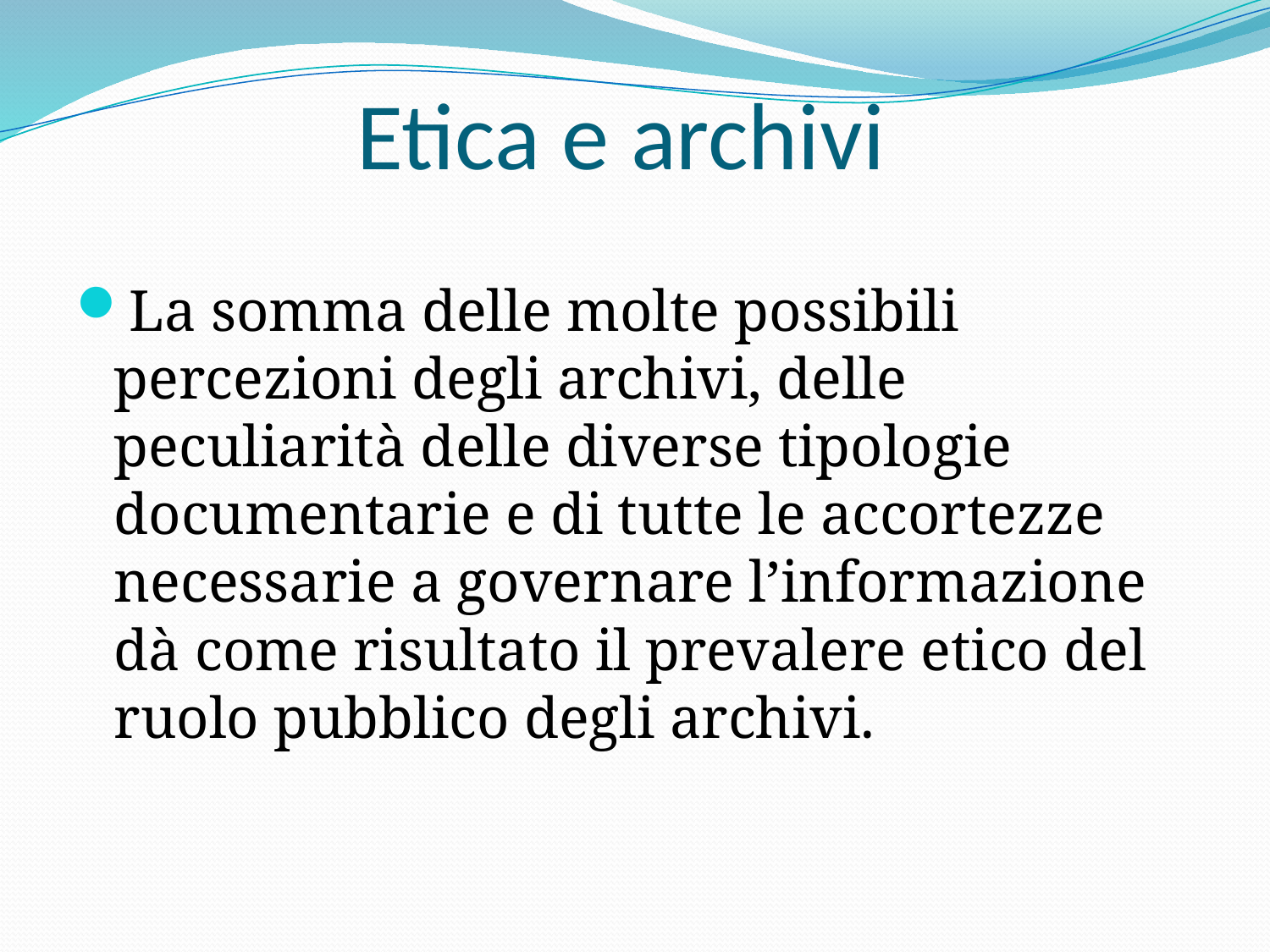

# Etica e archivi
La somma delle molte possibili percezioni degli archivi, delle peculiarità delle diverse tipologie documentarie e di tutte le accortezze necessarie a governare l’informazione dà come risultato il prevalere etico del ruolo pubblico degli archivi.